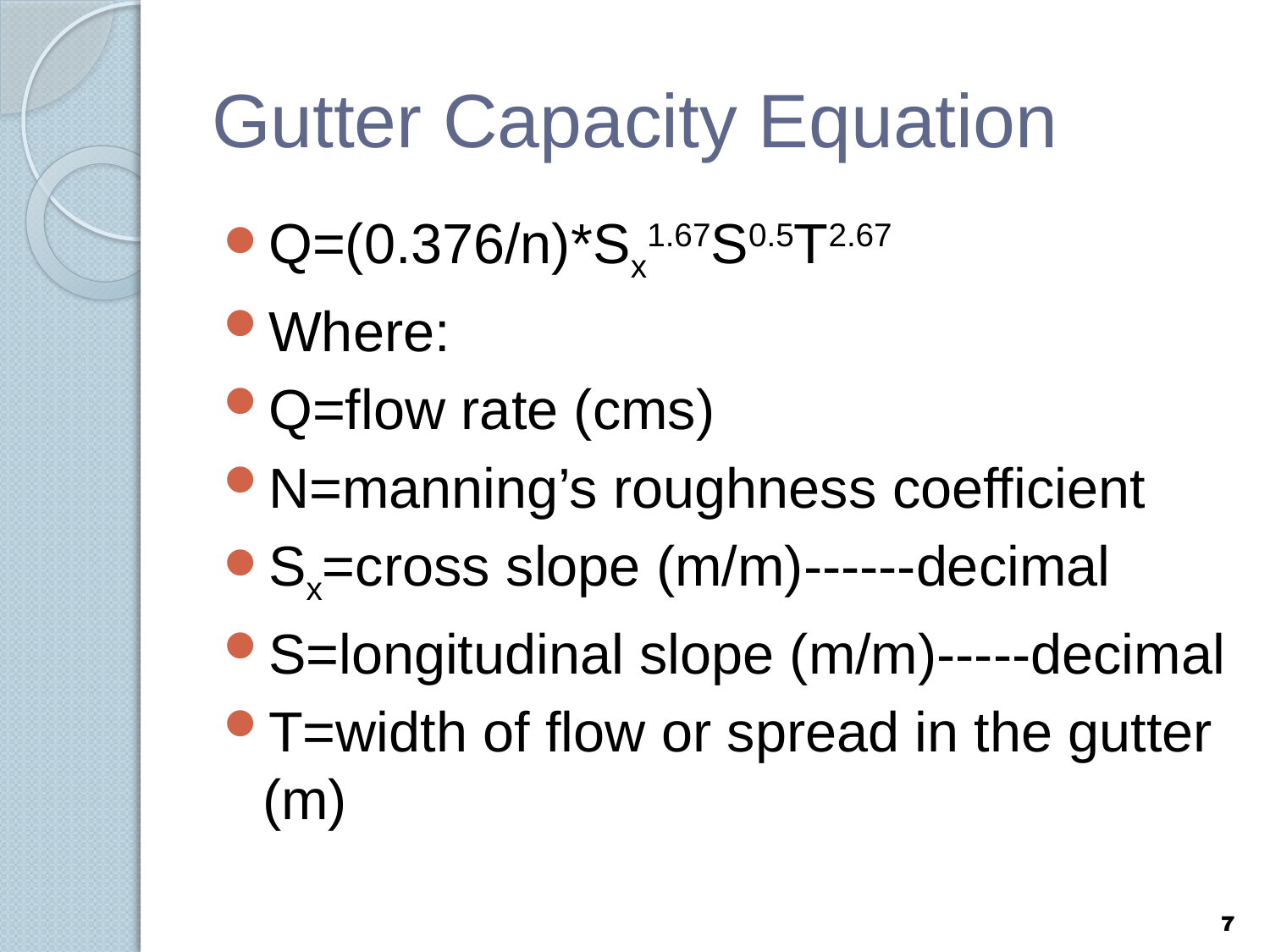

# Gutter Capacity Equation
Q=(0.376/n)*Sx1.67S0.5T2.67
Where:
Q=flow rate (cms)
N=manning’s roughness coefficient
Sx=cross slope (m/m)------decimal
S=longitudinal slope (m/m)-----decimal
T=width of flow or spread in the gutter (m)
7